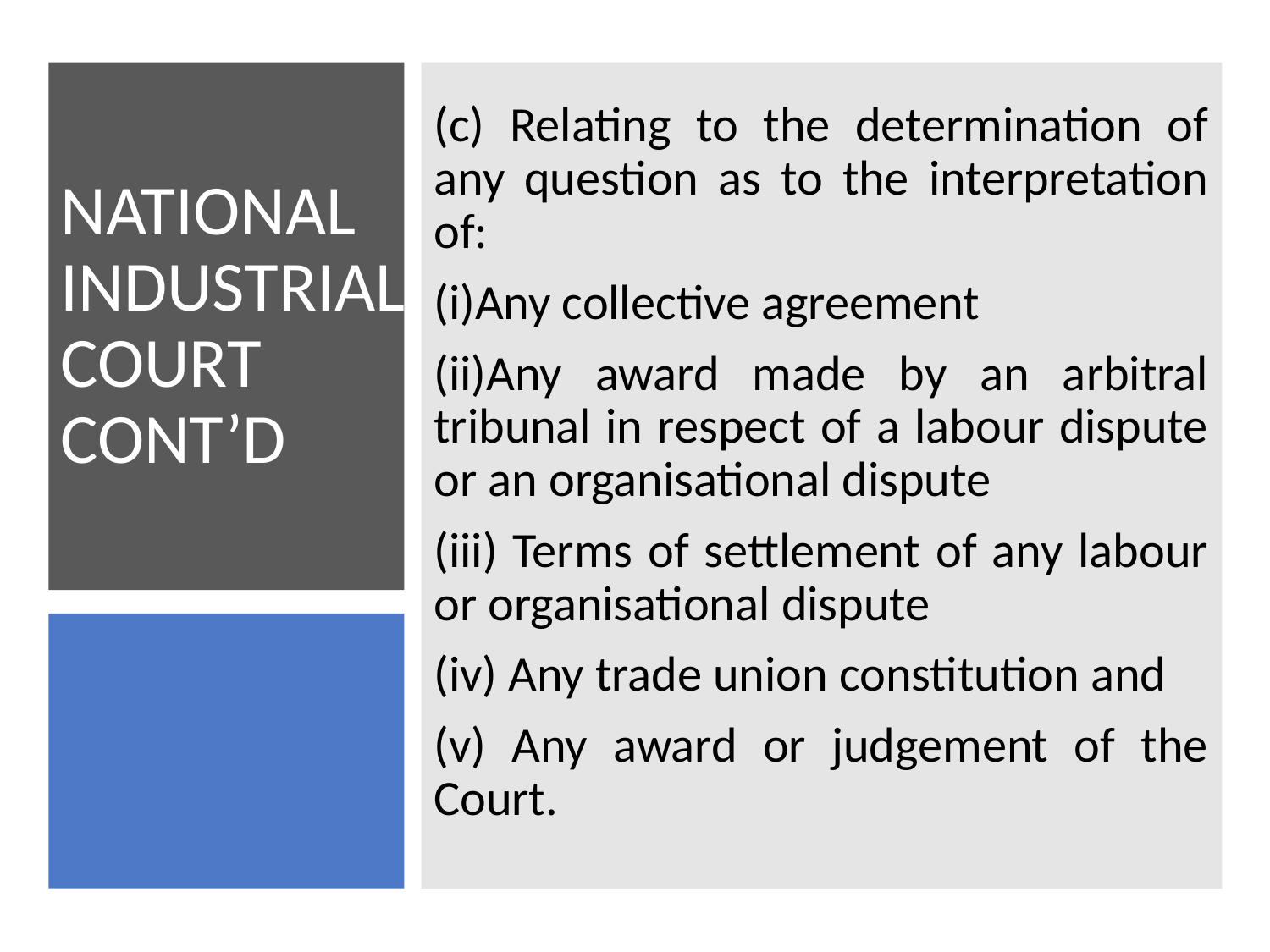

(c) Relating to the determination of any question as to the interpretation of:
(i)Any collective agreement
(ii)Any award made by an arbitral tribunal in respect of a labour dispute or an organisational dispute
(iii) Terms of settlement of any labour or organisational dispute
(iv) Any trade union constitution and
(v) Any award or judgement of the Court.

# NATIONAL INDUSTRIAL COURT CONT’D